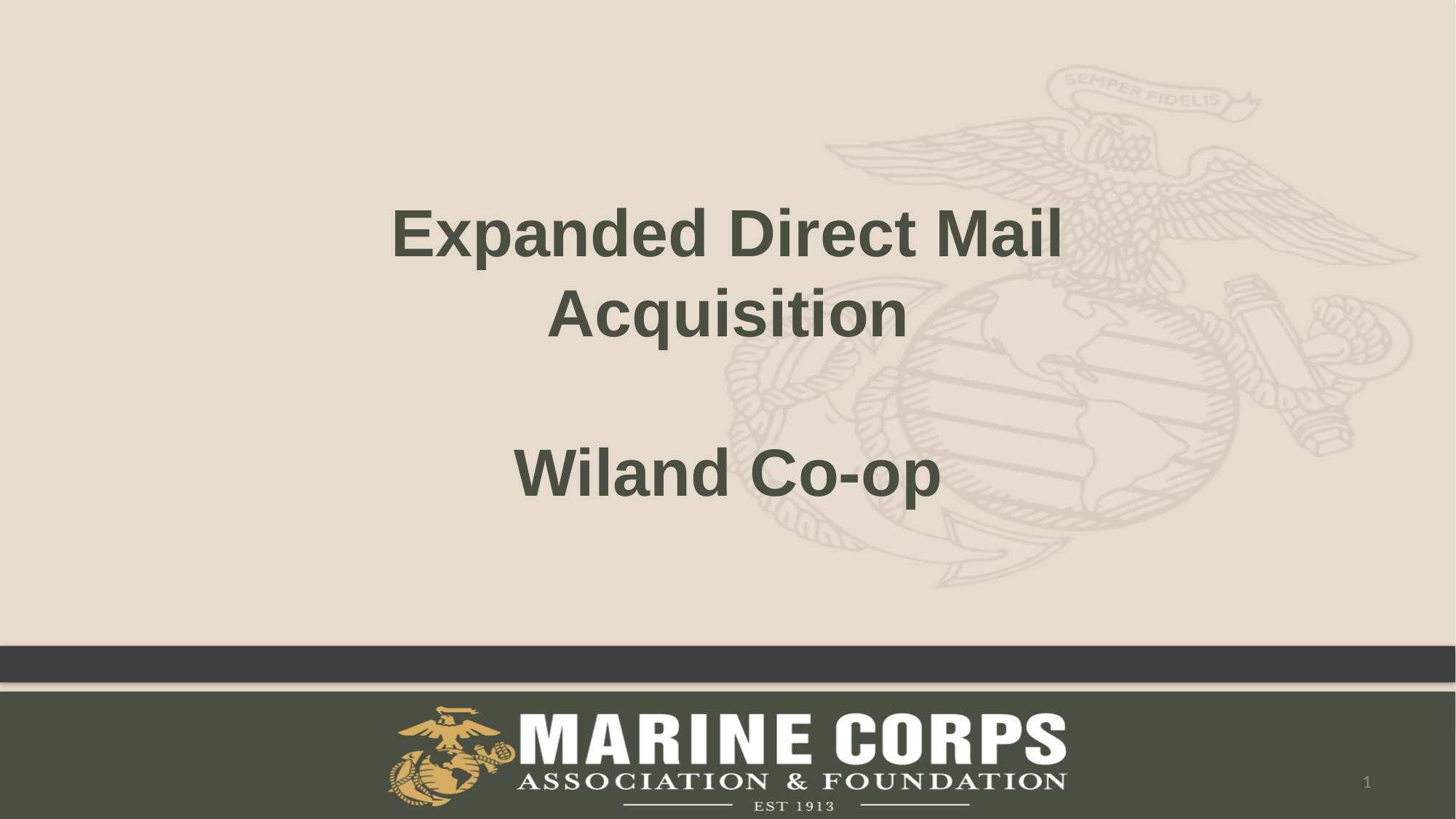

Expanded Direct Mail Acquisition

Wiland Co-op
1